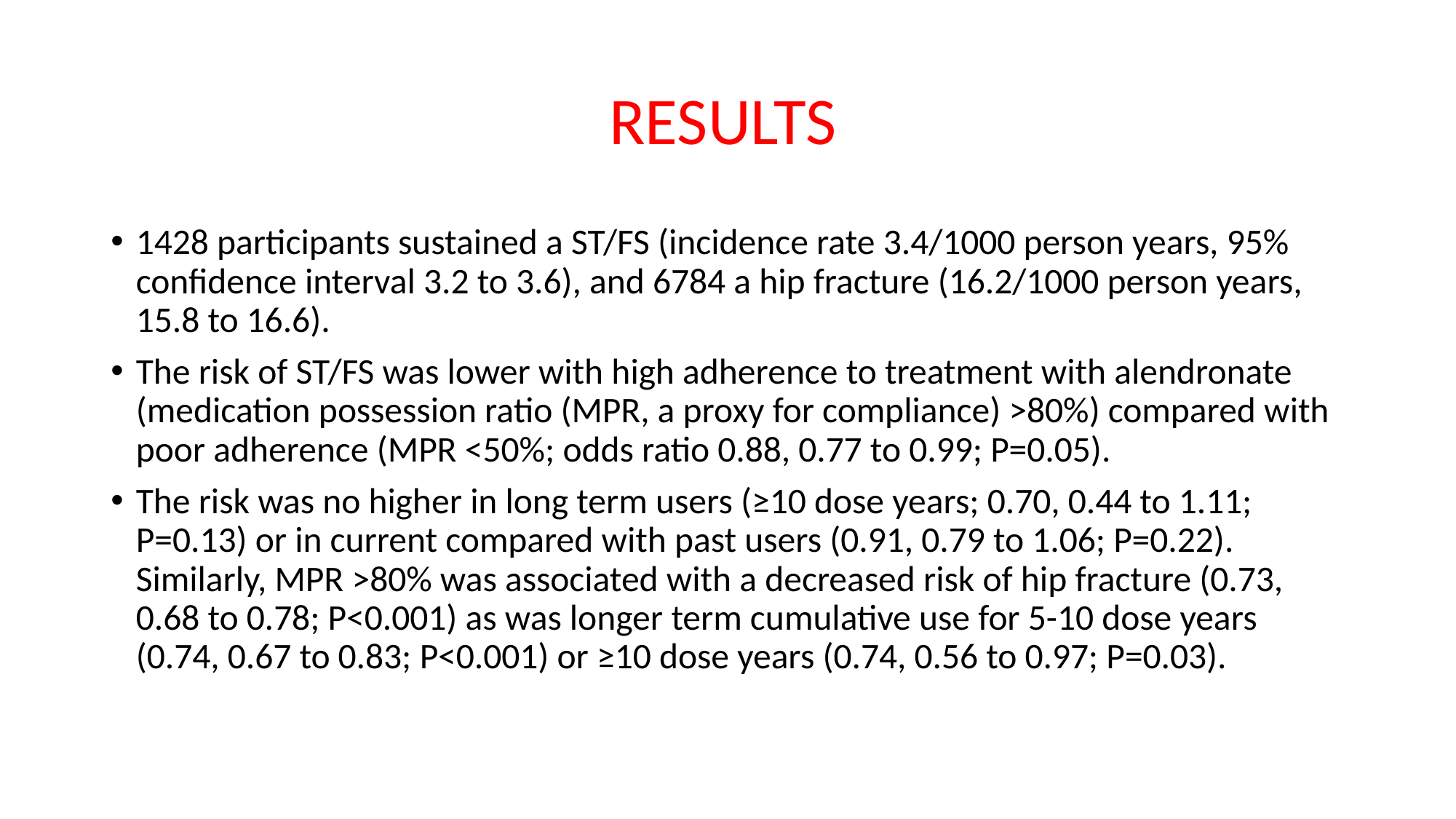

# RESULTS
1428 participants sustained a ST/FS (incidence rate 3.4/1000 person years, 95% confidence interval 3.2 to 3.6), and 6784 a hip fracture (16.2/1000 person years, 15.8 to 16.6).
The risk of ST/FS was lower with high adherence to treatment with alendronate (medication possession ratio (MPR, a proxy for compliance) >80%) compared with poor adherence (MPR <50%; odds ratio 0.88, 0.77 to 0.99; P=0.05).
The risk was no higher in long term users (≥10 dose years; 0.70, 0.44 to 1.11; P=0.13) or in current compared with past users (0.91, 0.79 to 1.06; P=0.22). Similarly, MPR >80% was associated with a decreased risk of hip fracture (0.73, 0.68 to 0.78; P<0.001) as was longer term cumulative use for 5-10 dose years (0.74, 0.67 to 0.83; P<0.001) or ≥10 dose years (0.74, 0.56 to 0.97; P=0.03).